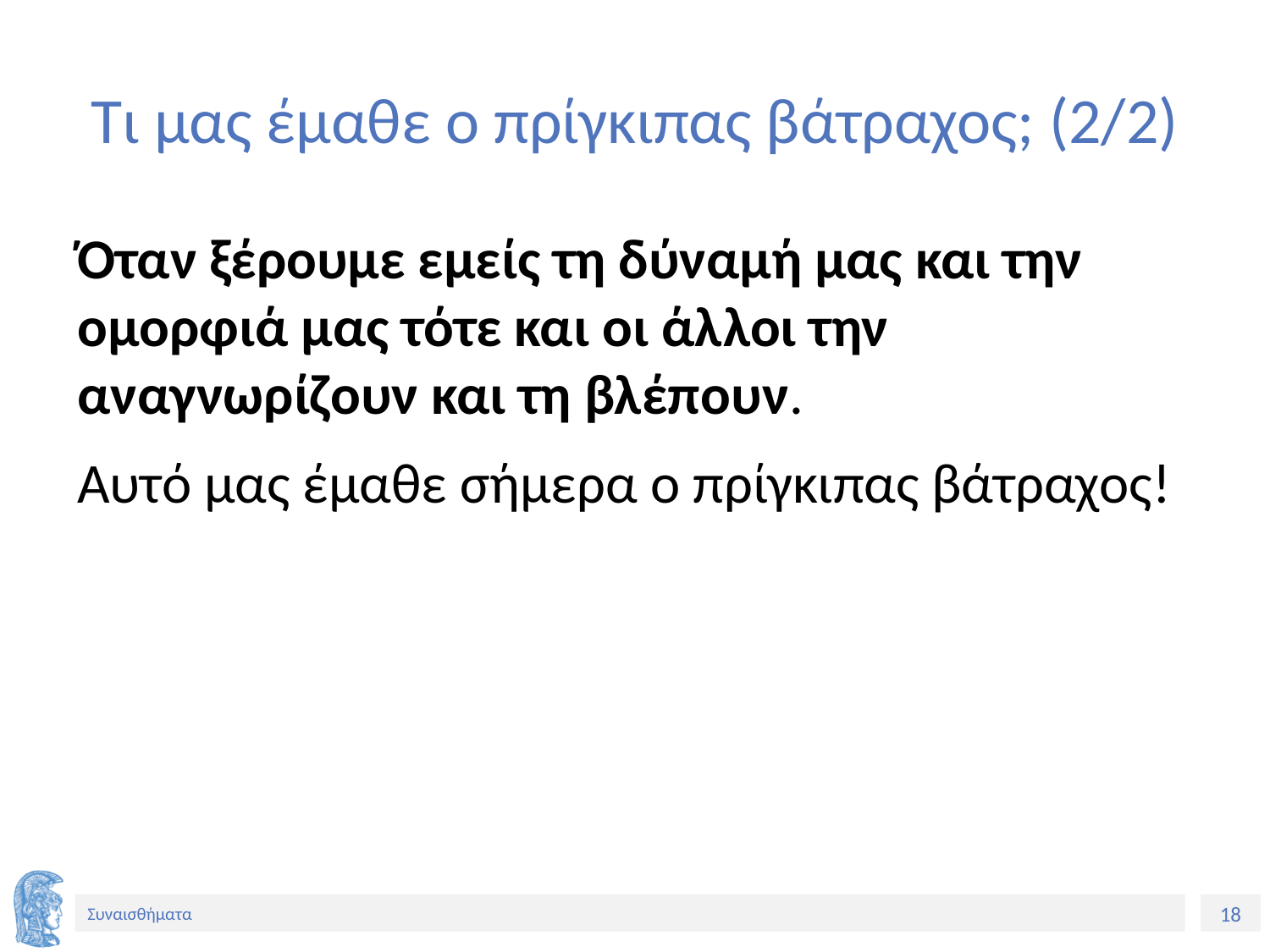

# Τι μας έμαθε ο πρίγκιπας βάτραχος; (2/2)
Όταν ξέρουμε εμείς τη δύναμή μας και την ομορφιά μας τότε και οι άλλοι την αναγνωρίζουν και τη βλέπουν.
Αυτό μας έμαθε σήμερα ο πρίγκιπας βάτραχος!